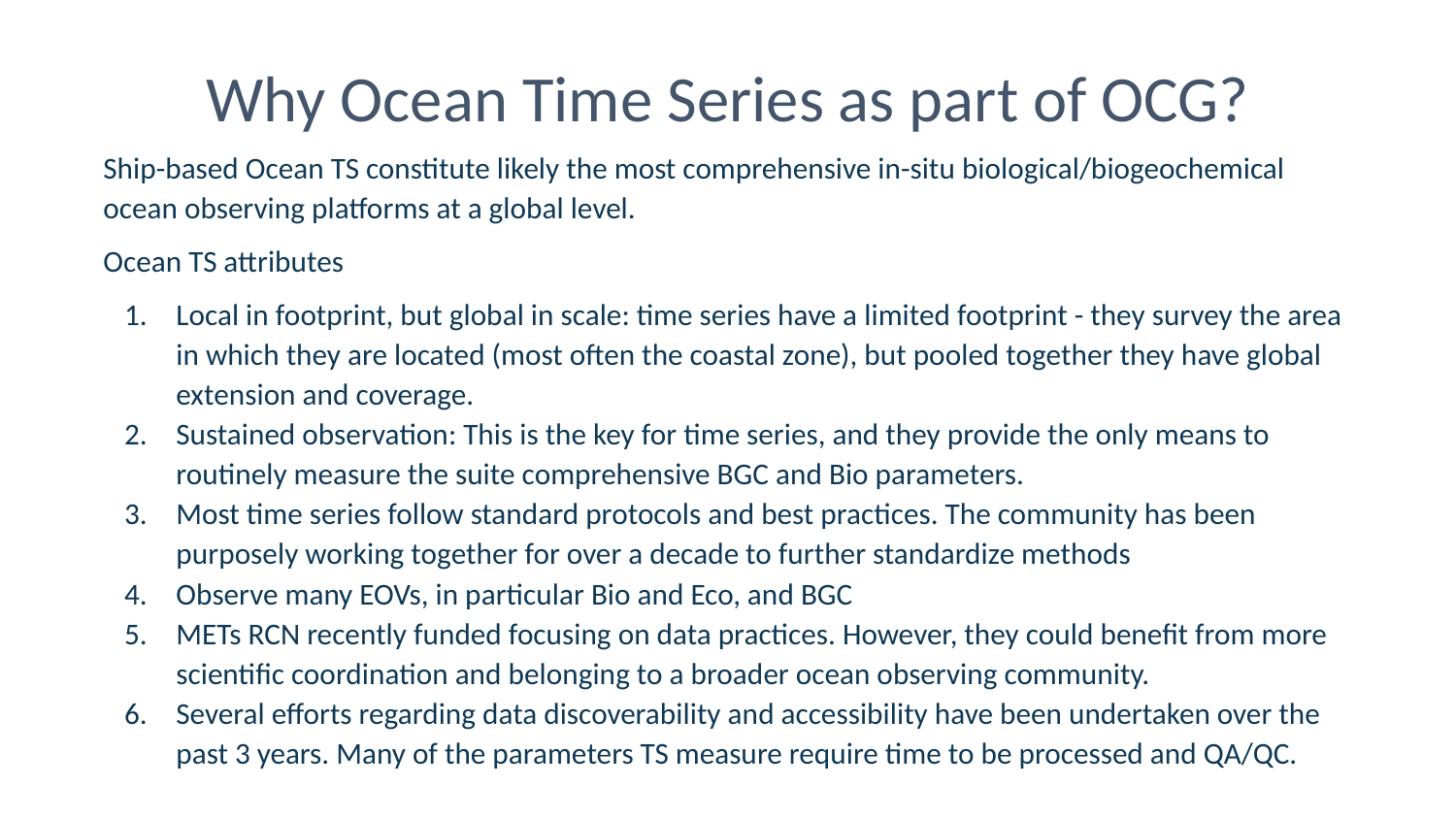

# Why Ocean Time Series as part of OCG?
Ship-based Ocean TS constitute likely the most comprehensive in-situ biological/biogeochemical ocean observing platforms at a global level.
Ocean TS attributes
Local in footprint, but global in scale: time series have a limited footprint - they survey the area in which they are located (most often the coastal zone), but pooled together they have global extension and coverage.
Sustained observation: This is the key for time series, and they provide the only means to routinely measure the suite comprehensive BGC and Bio parameters.
Most time series follow standard protocols and best practices. The community has been purposely working together for over a decade to further standardize methods
Observe many EOVs, in particular Bio and Eco, and BGC
METs RCN recently funded focusing on data practices. However, they could benefit from more scientific coordination and belonging to a broader ocean observing community.
Several efforts regarding data discoverability and accessibility have been undertaken over the past 3 years. Many of the parameters TS measure require time to be processed and QA/QC.